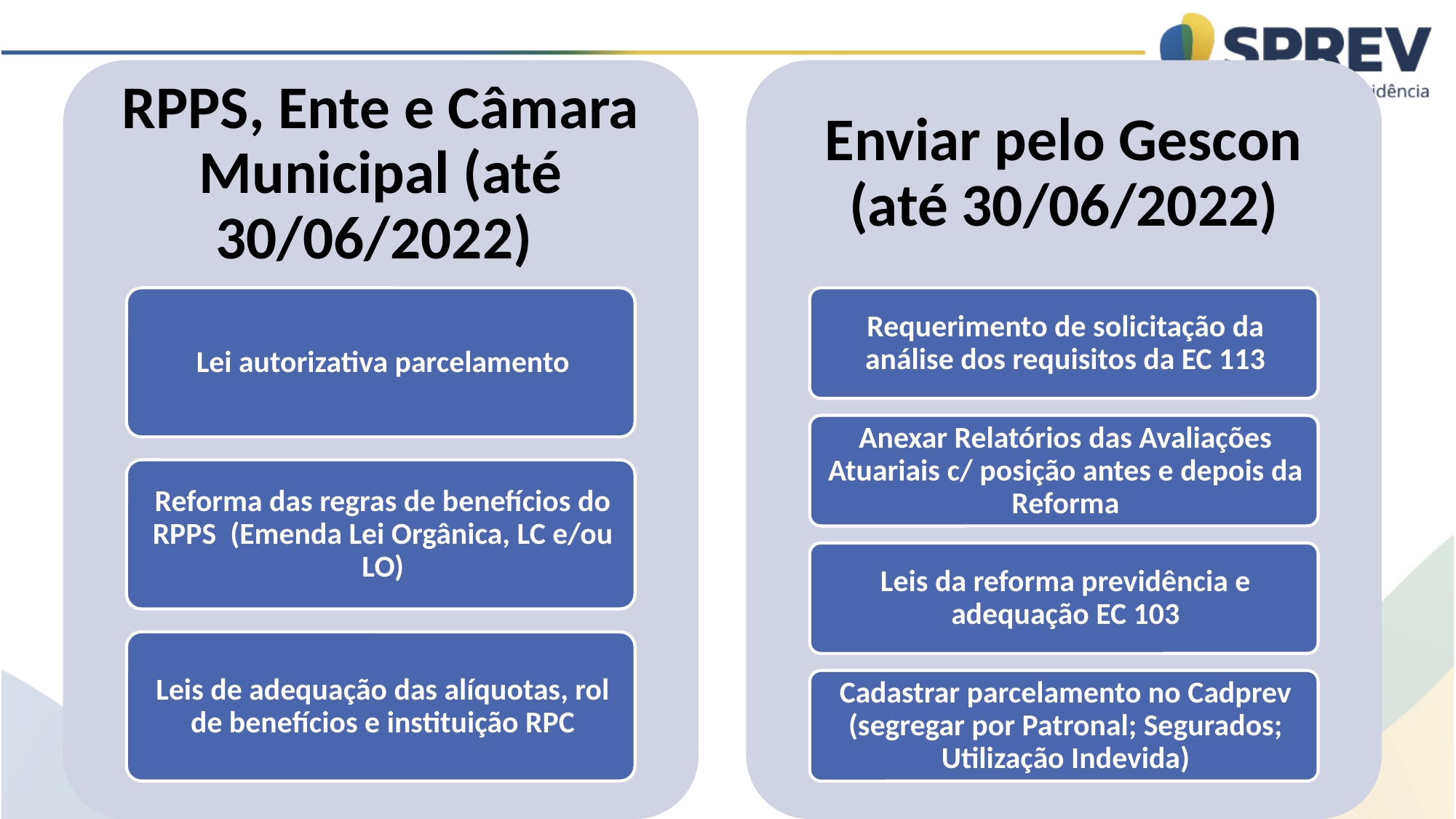

RPPS, Ente e Câmara Municipal (até 30/06/2022)
Lei autorizativa parcelamento
Reforma das regras de benefícios do RPPS  (Emenda Lei Orgânica, LC e/ou LO)
Leis de adequação das alíquotas, rol de benefícios e instituição RPC
Enviar pelo Gescon (até 30/06/2022)
Requerimento de solicitação da análise dos requisitos da EC 113
Anexar Relatórios das Avaliações Atuariais c/ posição antes e depois da Reforma
Leis da reforma previdência e adequação EC 103
Cadastrar parcelamento no Cadprev (segregar por Patronal; Segurados; Utilização Indevida)